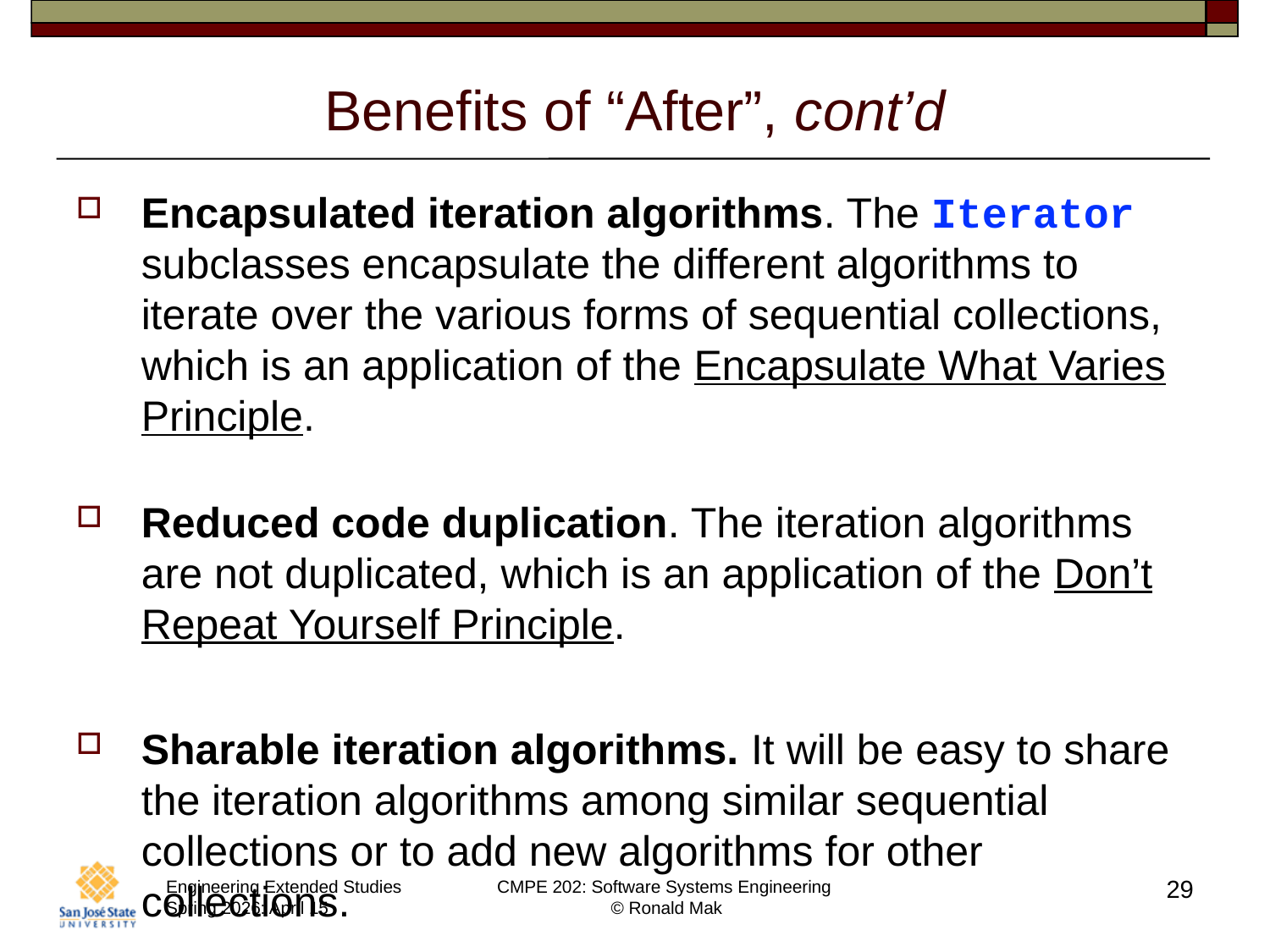

# Benefits of “After”, cont’d
Encapsulated iteration algorithms. The Iterator subclasses encapsulate the different algorithms to iterate over the various forms of sequential collections, which is an application of the Encapsulate What Varies Principle.

Reduced code duplication. The iteration algorithms are not duplicated, which is an application of the Don’t Repeat Yourself Principle.

Sharable iteration algorithms. It will be easy to share the iteration algorithms among similar sequential collections or to add new algorithms for other collections.
29